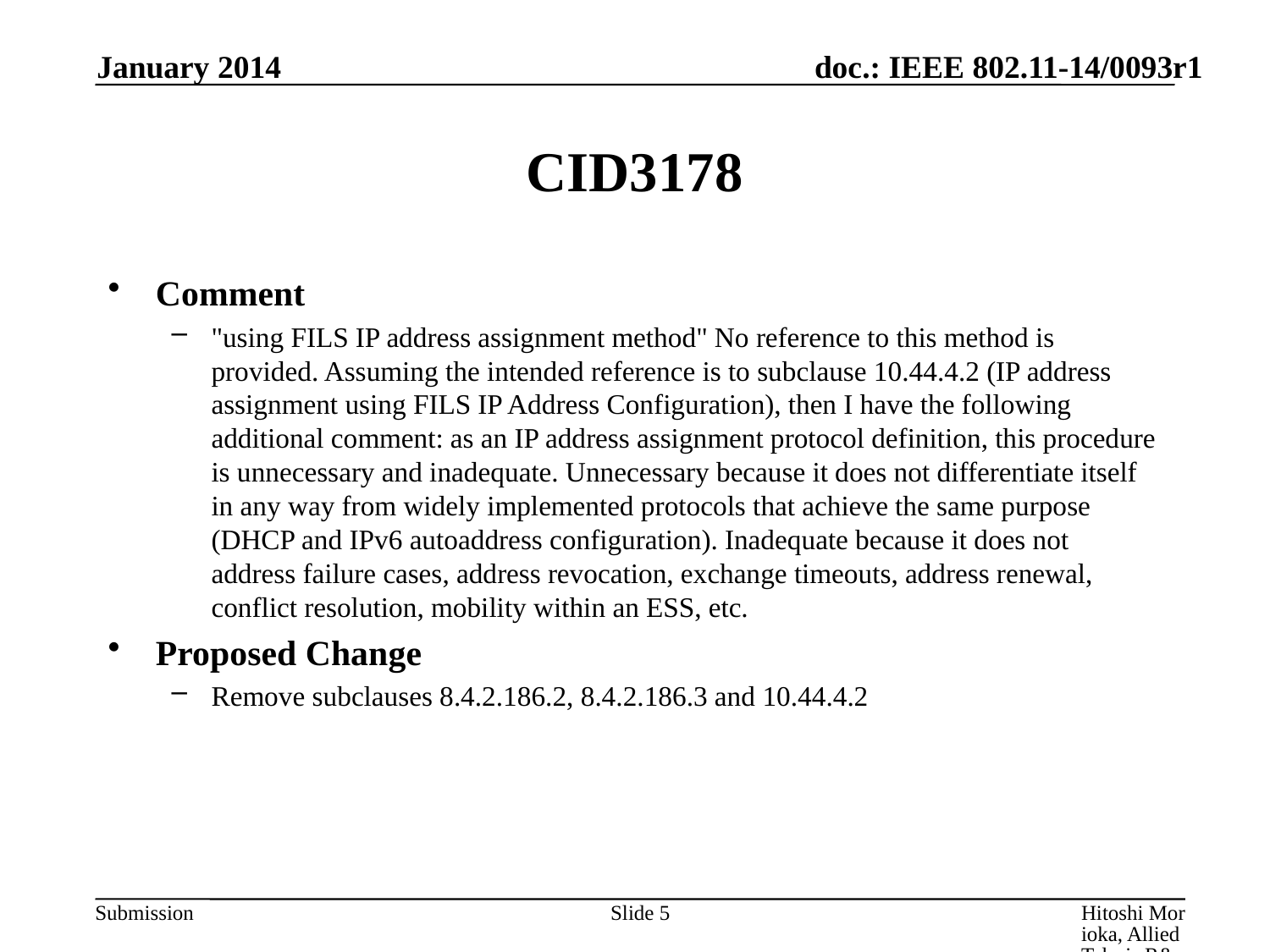

January 2014
# CID3178
Comment
"using FILS IP address assignment method" No reference to this method is provided. Assuming the intended reference is to subclause 10.44.4.2 (IP address assignment using FILS IP Address Configuration), then I have the following additional comment: as an IP address assignment protocol definition, this procedure is unnecessary and inadequate. Unnecessary because it does not differentiate itself in any way from widely implemented protocols that achieve the same purpose (DHCP and IPv6 autoaddress configuration). Inadequate because it does not address failure cases, address revocation, exchange timeouts, address renewal, conflict resolution, mobility within an ESS, etc.
Proposed Change
Remove subclauses 8.4.2.186.2, 8.4.2.186.3 and 10.44.4.2

Slide 5
Hitoshi Morioka, Allied Telesis R&D Center